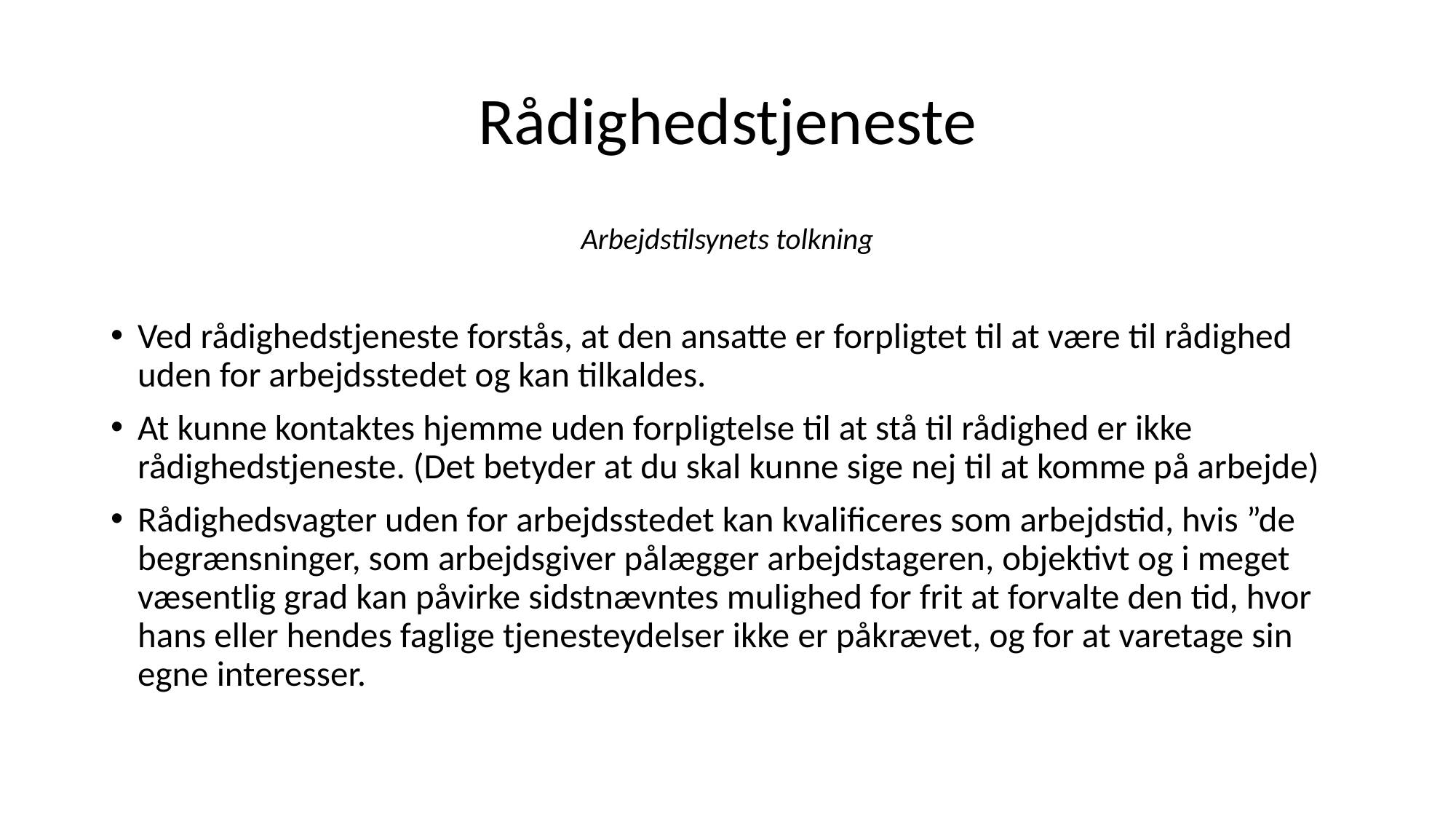

# Rådighedstjeneste
Arbejdstilsynets tolkning

Ved rådighedstjeneste forstås, at den ansatte er forpligtet til at være til rådighed uden for arbejdsstedet og kan tilkaldes.
At kunne kontaktes hjemme uden forpligtelse til at stå til rådighed er ikke rådighedstjeneste. (Det betyder at du skal kunne sige nej til at komme på arbejde)
Rådighedsvagter uden for arbejdsstedet kan kvalificeres som arbejdstid, hvis ”de begrænsninger, som arbejdsgiver pålægger arbejdstageren, objektivt og i meget væsentlig grad kan påvirke sidstnævntes mulighed for frit at forvalte den tid, hvor hans eller hendes faglige tjenesteydelser ikke er påkrævet, og for at varetage sin egne interesser.